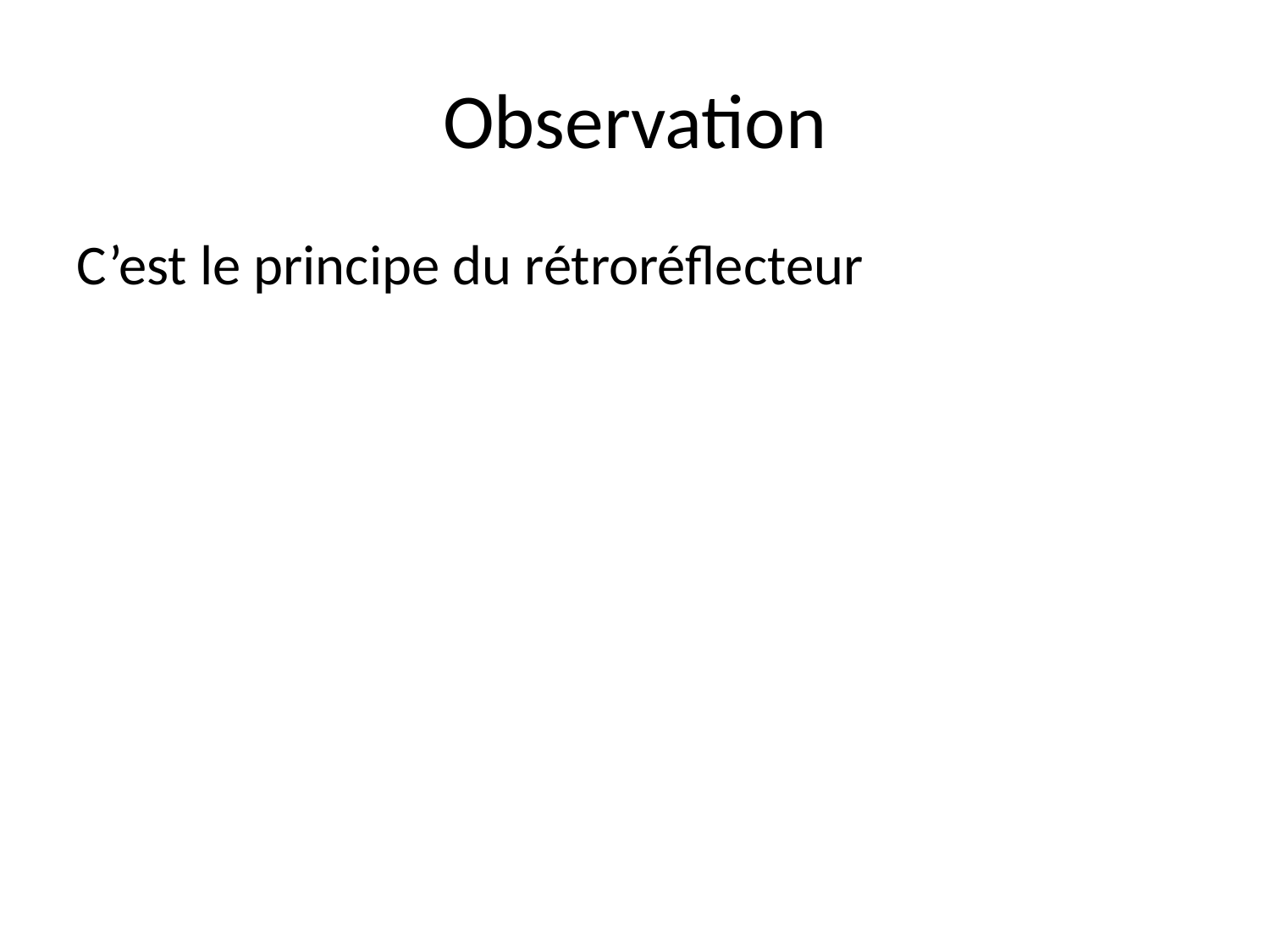

# Observation
C’est le principe du rétroréflecteur